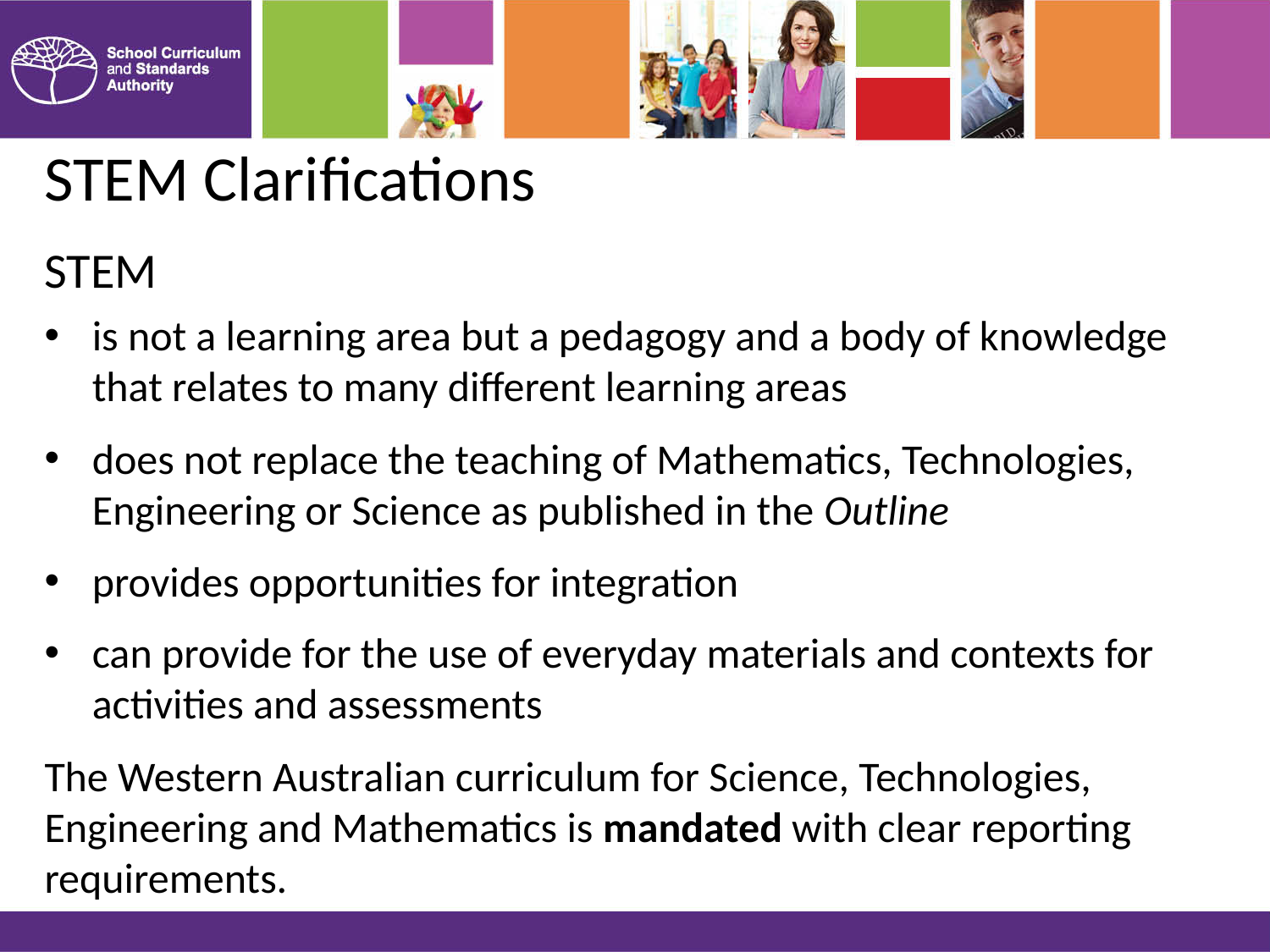

# STEM Clarifications
STEM
is not a learning area but a pedagogy and a body of knowledge that relates to many different learning areas
does not replace the teaching of Mathematics, Technologies, Engineering or Science as published in the Outline
provides opportunities for integration
can provide for the use of everyday materials and contexts for activities and assessments
The Western Australian curriculum for Science, Technologies, Engineering and Mathematics is mandated with clear reporting requirements.